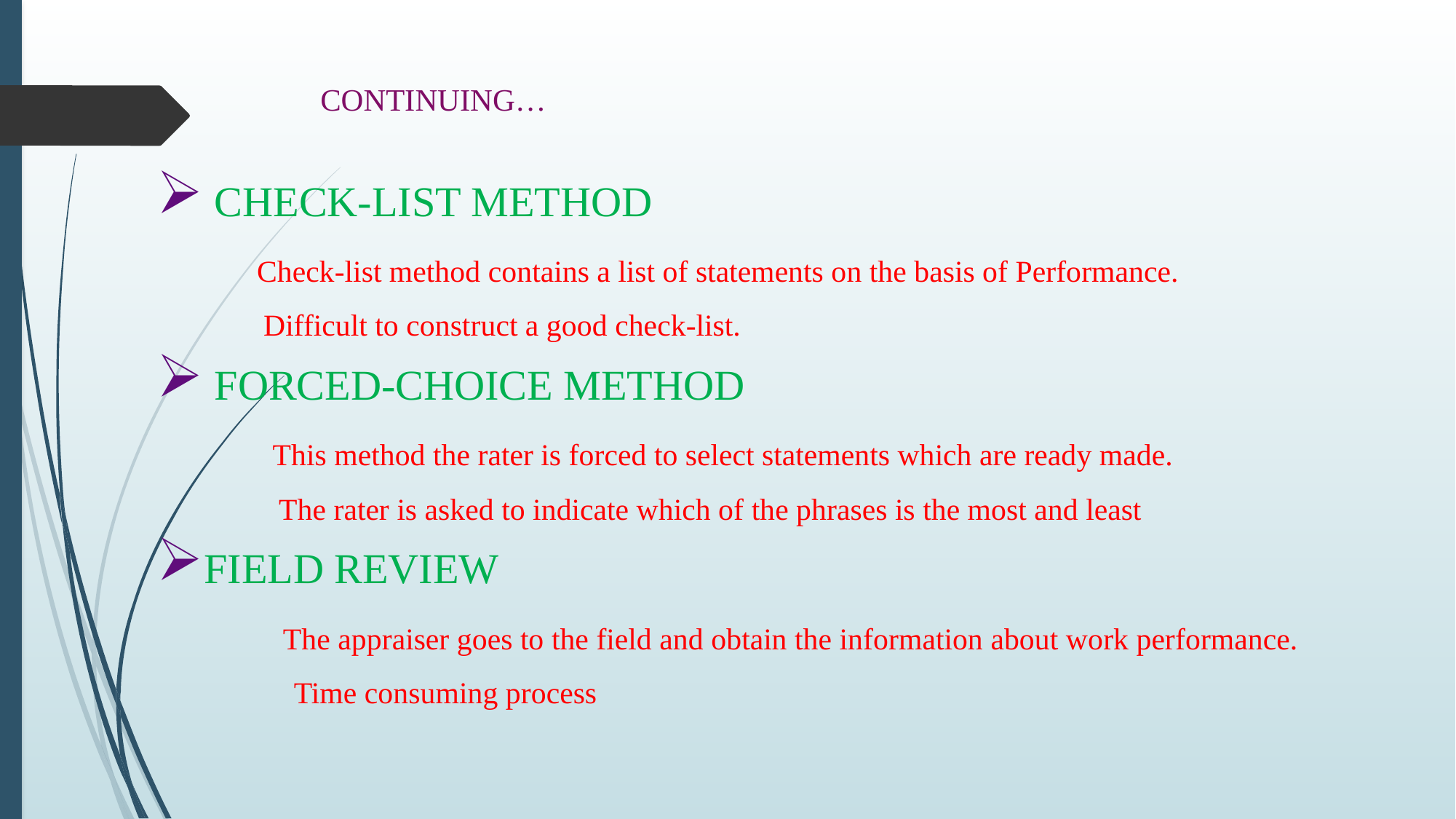

# CONTINUING…
 CHECK-LIST METHOD
            Check-list method contains a list of statements on the basis of Performance.
              Difficult to construct a good check-list.
 FORCED-CHOICE METHOD
           This method the rater is forced to select statements which are ready made.
                The rater is asked to indicate which of the phrases is the most and least
FIELD REVIEW
            The appraiser goes to the field and obtain the information about work performance.
                  Time consuming process